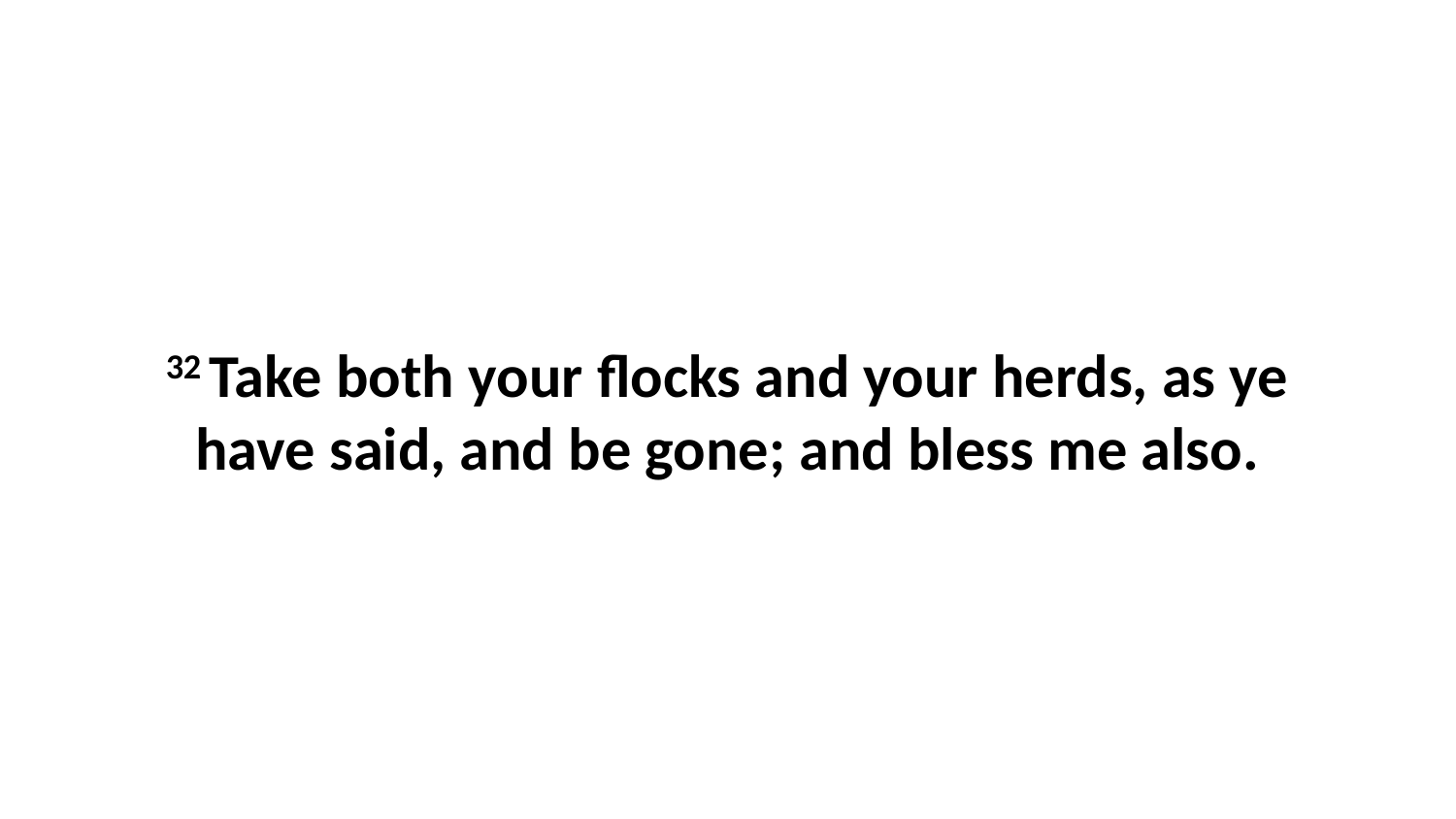

32 Take both your flocks and your herds, as ye have said, and be gone; and bless me also.